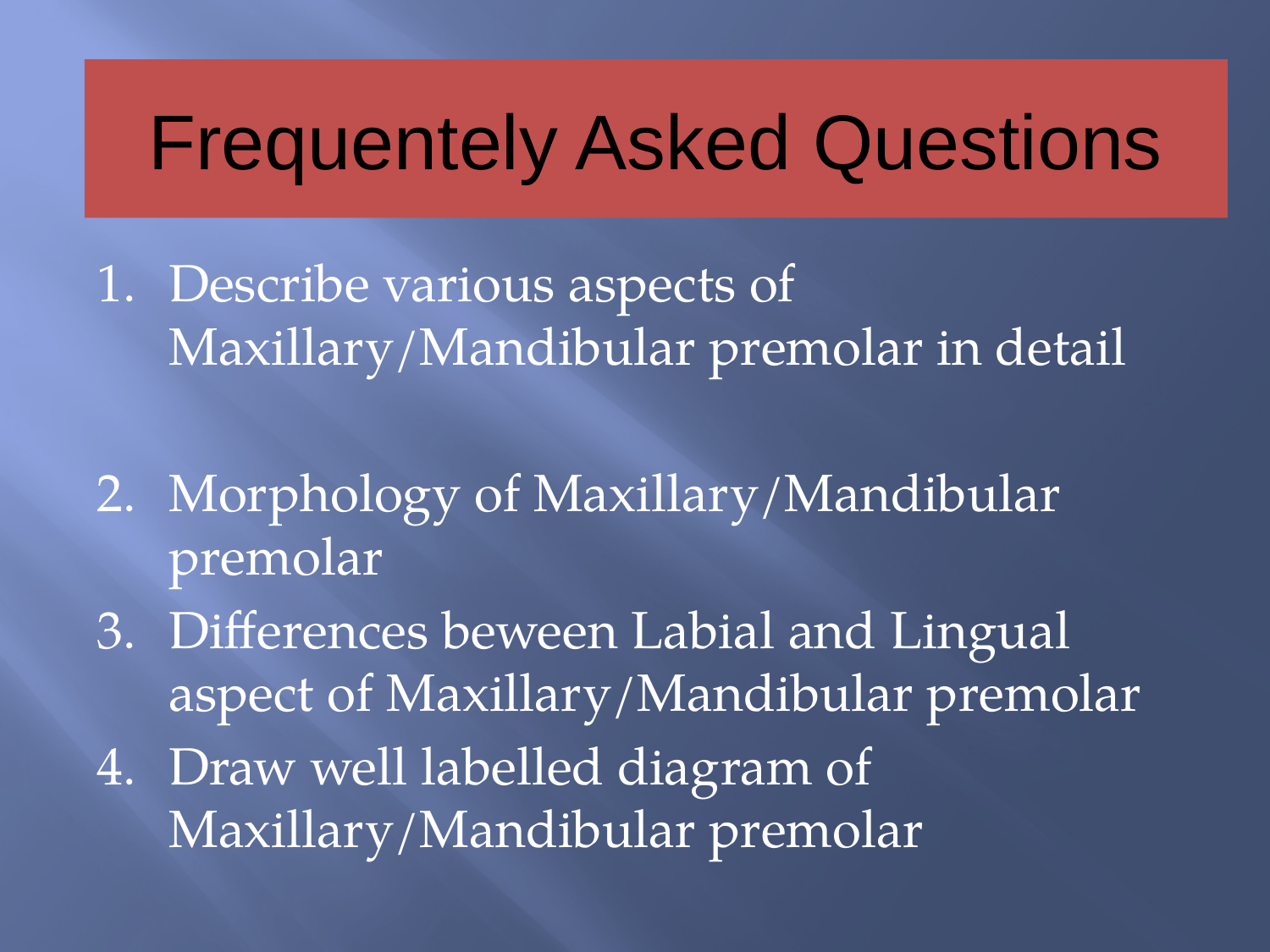

Frequentely Asked Questions
Describe various aspects of Maxillary/Mandibular premolar in detail

Morphology of Maxillary/Mandibular premolar
Differences beween Labial and Lingual aspect of Maxillary/Mandibular premolar
Draw well labelled diagram of Maxillary/Mandibular premolar